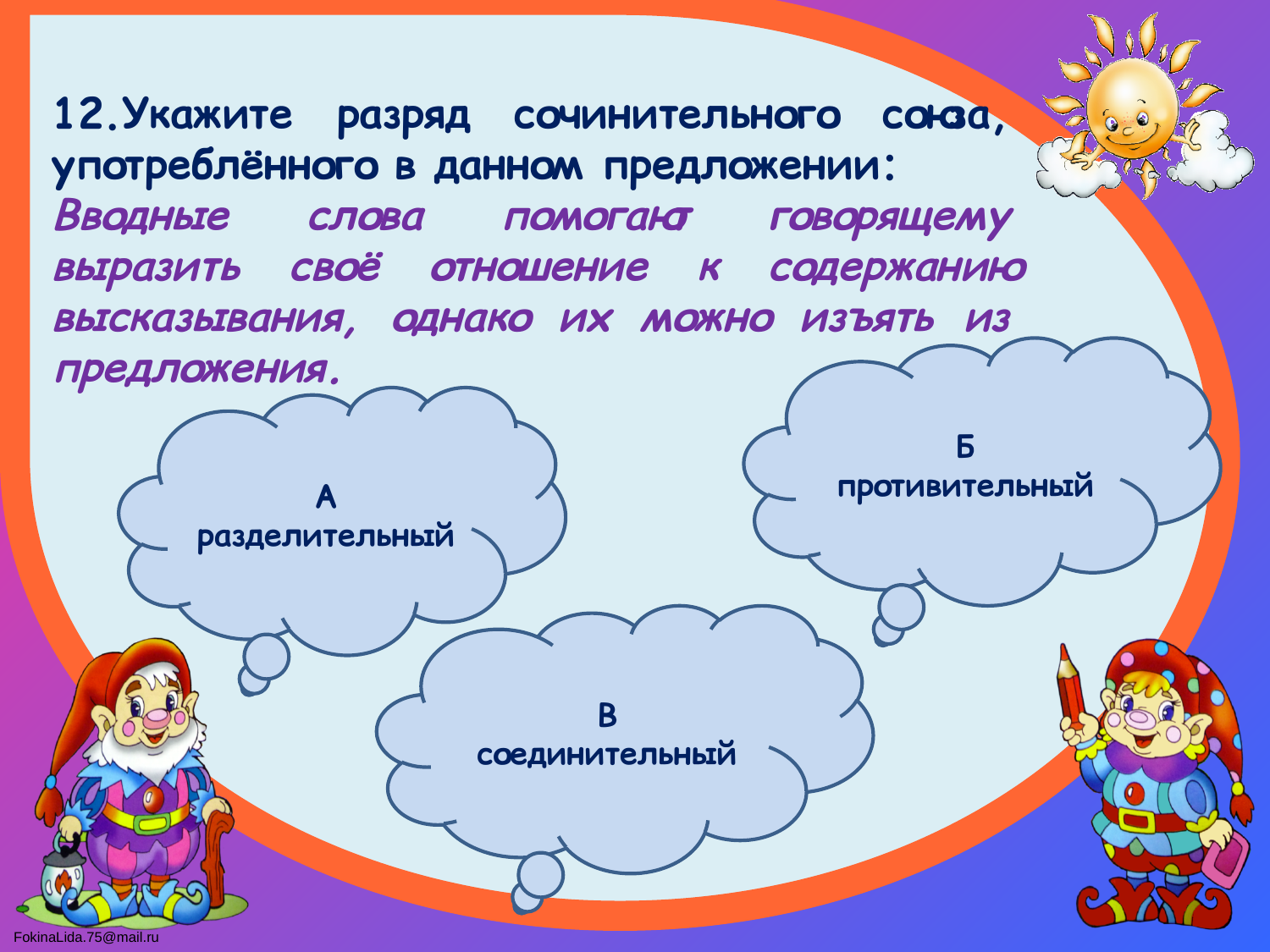

12.Укажите разряд сочинительного союза, употреблённого в данном предложении:
Вводные слова помогают говорящему выразить своё отношение к содержанию высказывания, однако их можно изъять из предложения.

Б
противительный
А
разделительный
В
соединительный